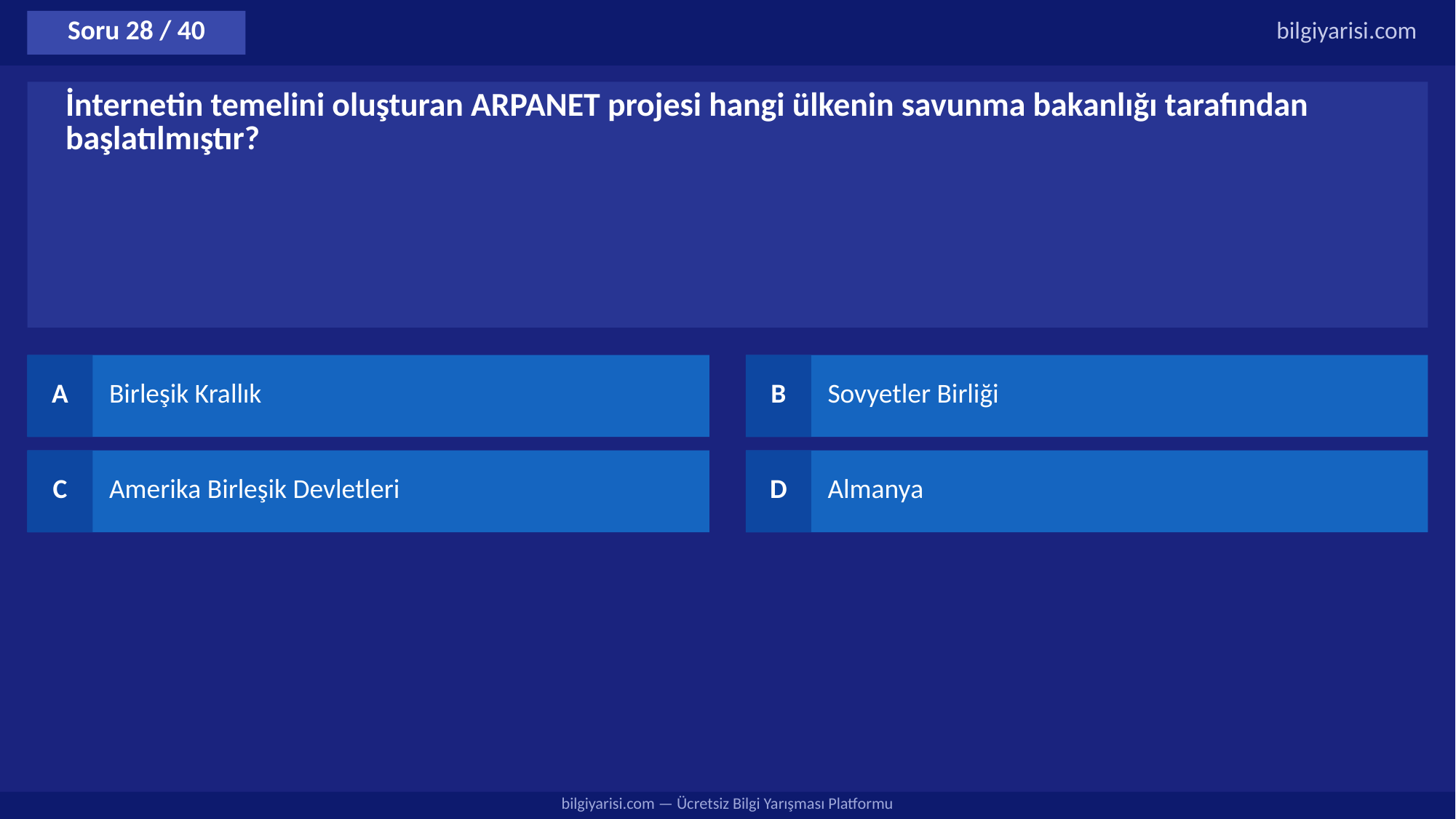

Soru 28 / 40
bilgiyarisi.com

İnternetin temelini oluşturan ARPANET projesi hangi ülkenin savunma bakanlığı tarafından başlatılmıştır?

A
Birleşik Krallık

B
Sovyetler Birliği

C
Amerika Birleşik Devletleri

D
Almanya
bilgiyarisi.com — Ücretsiz Bilgi Yarışması Platformu